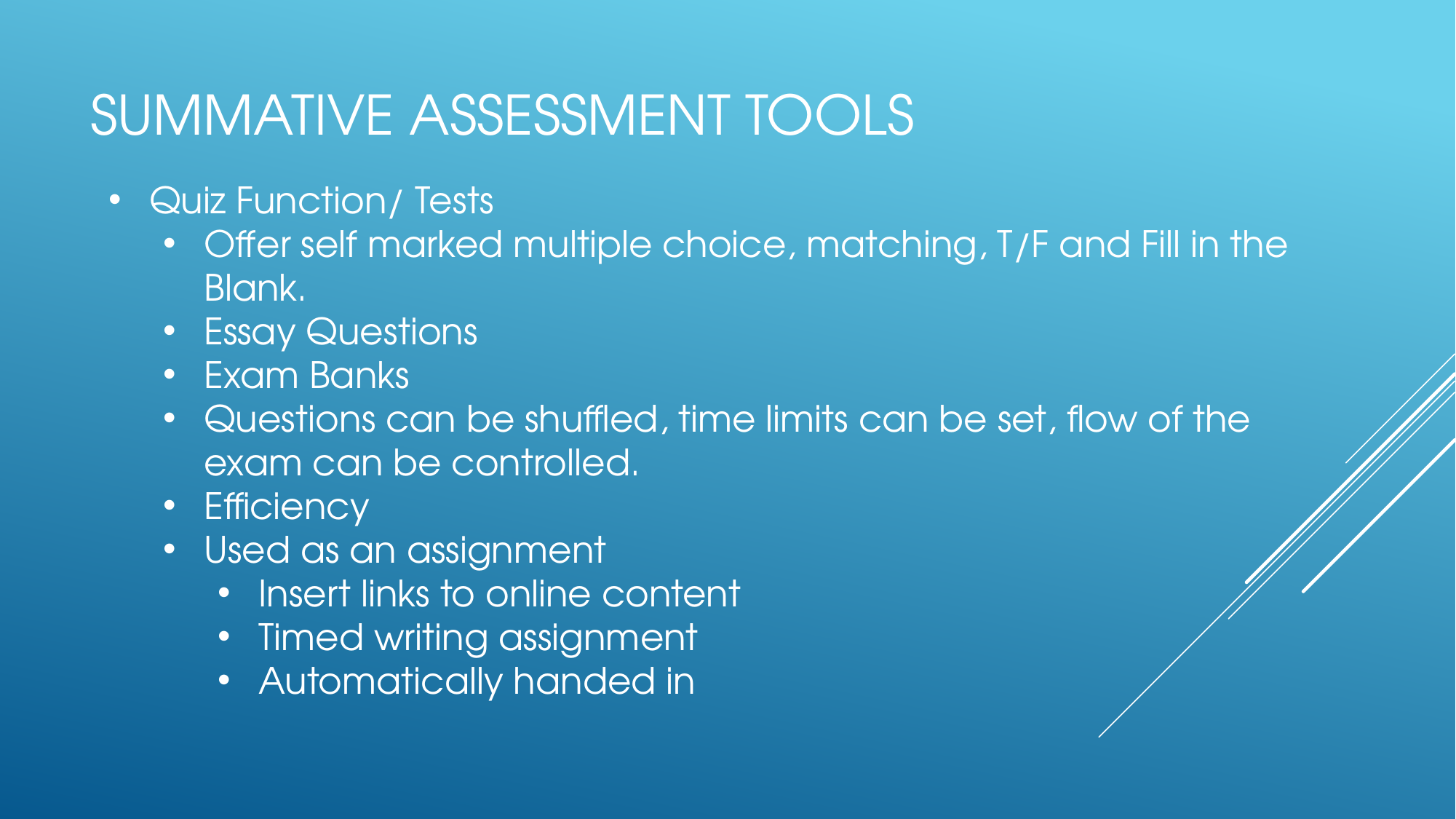

# Summative Assessment Tools
Quiz Function/ Tests
Offer self marked multiple choice, matching, T/F and Fill in the Blank.
Essay Questions
Exam Banks
Questions can be shuffled, time limits can be set, flow of the exam can be controlled.
Efficiency
Used as an assignment
Insert links to online content
Timed writing assignment
Automatically handed in